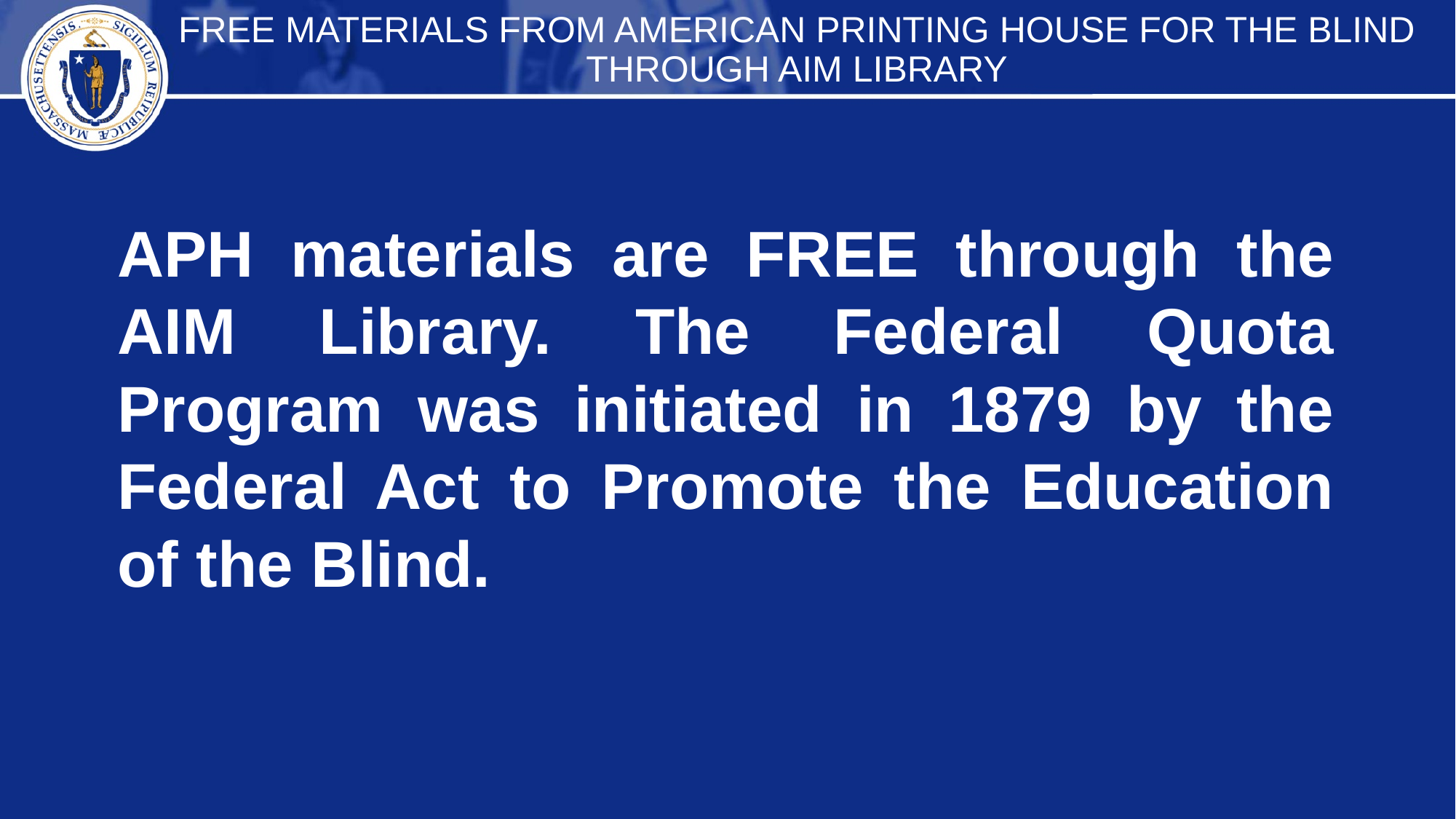

FREE MATERIALS FROM AMERICAN PRINTING HOUSE FOR THE BLIND THROUGH AIM LIBRARY
APH materials are FREE through the AIM Library. The Federal Quota Program was initiated in 1879 by the Federal Act to Promote the Education of the Blind.